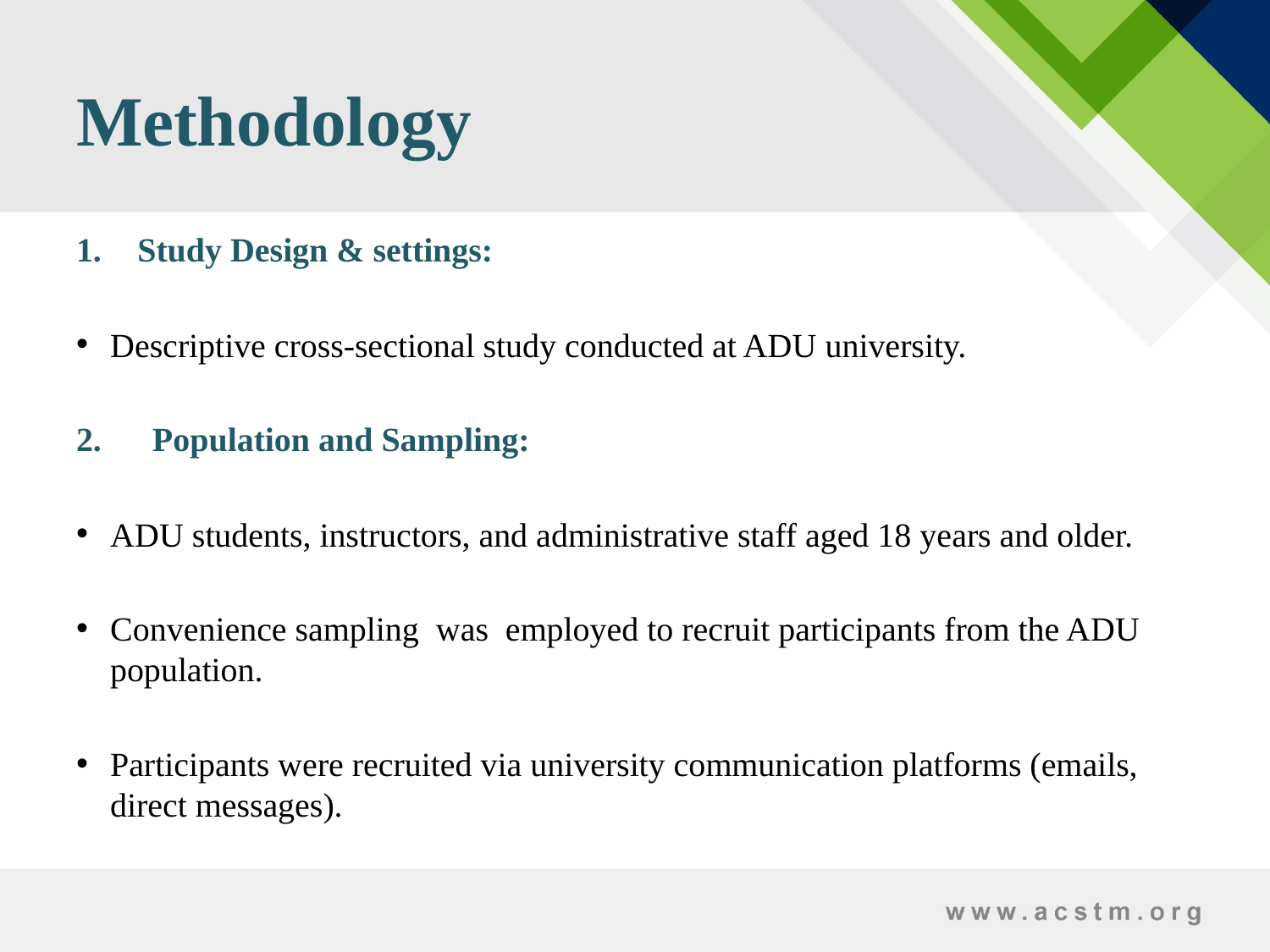

# Methodology
Study Design & settings:

Descriptive cross-sectional study conducted at ADU university.

2.      Population and Sampling:

ADU students, instructors, and administrative staff aged 18 years and older.

Convenience sampling  was  employed to recruit participants from the ADU population.

Participants were recruited via university communication platforms (emails, direct messages).